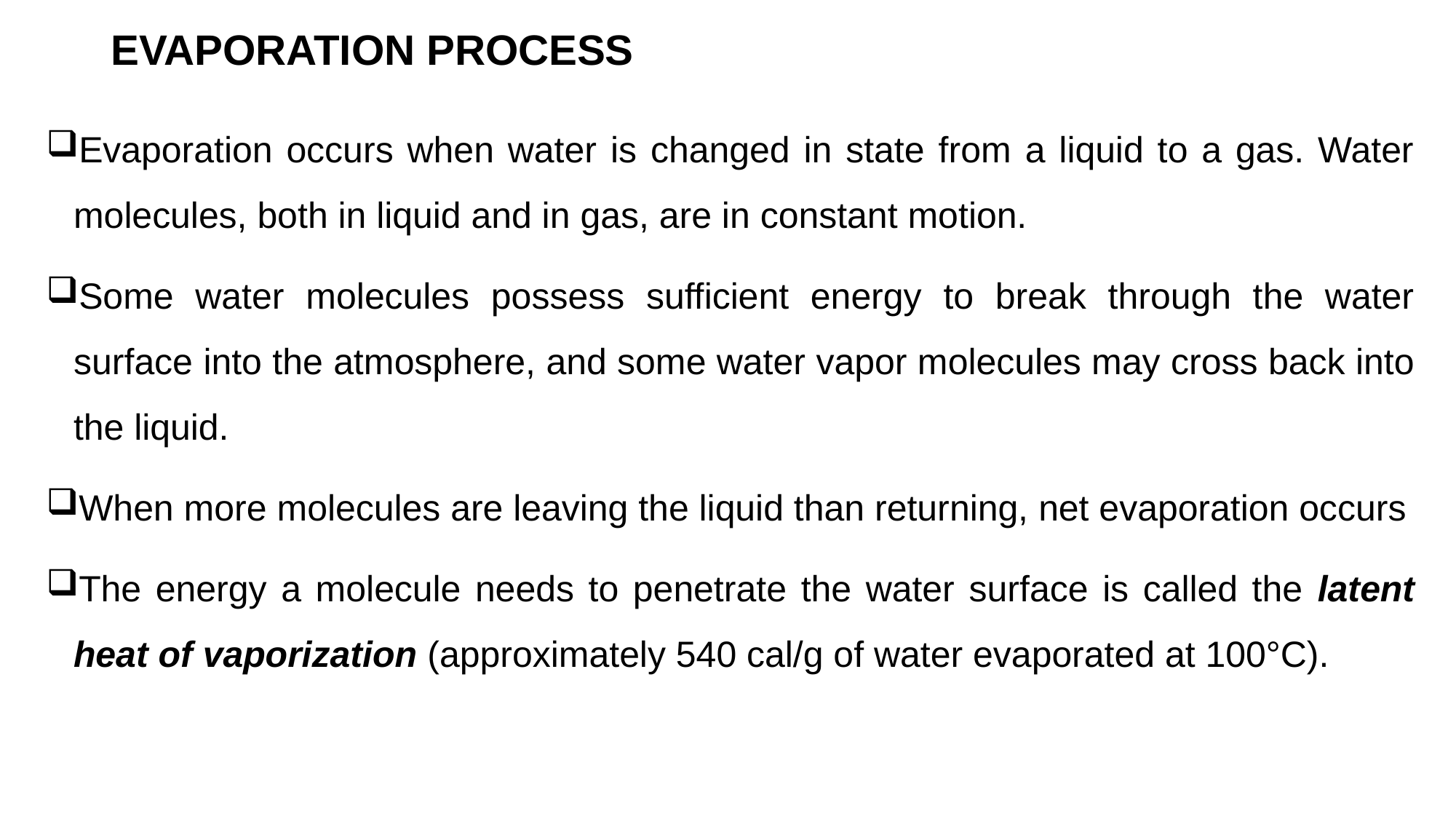

# EVAPORATION PROCESS
Evaporation occurs when water is changed in state from a liquid to a gas. Water molecules, both in liquid and in gas, are in constant motion.
Some water molecules possess sufficient energy to break through the water surface into the atmosphere, and some water vapor molecules may cross back into the liquid.
When more molecules are leaving the liquid than returning, net evaporation occurs
The energy a molecule needs to penetrate the water surface is called the latent heat of vaporization (approximately 540 cal/g of water evaporated at 100°C).